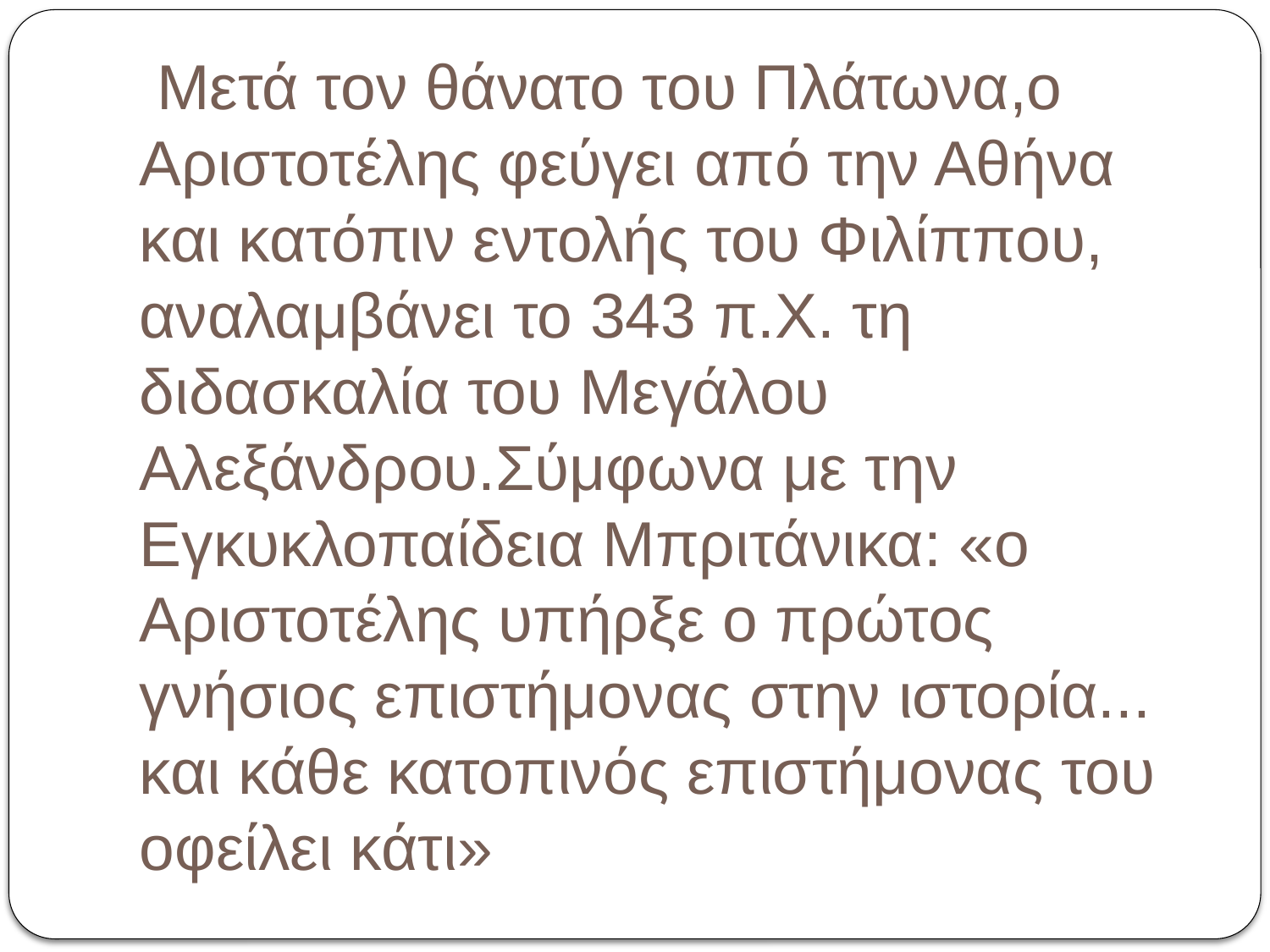

# Μετά τον θάνατο του Πλάτωνα,ο Αριστοτέλης φεύγει από την Αθήνα και κατόπιν εντολής του Φιλίππου, αναλαμβάνει το 343 π.Χ. τη διδασκαλία του Μεγάλου Αλεξάνδρου.Σύμφωνα με την Εγκυκλοπαίδεια Μπριτάνικα: «ο Αριστοτέλης υπήρξε ο πρώτος γνήσιος επιστήμονας στην ιστορία... και κάθε κατοπινός επιστήμονας του οφείλει κάτι»